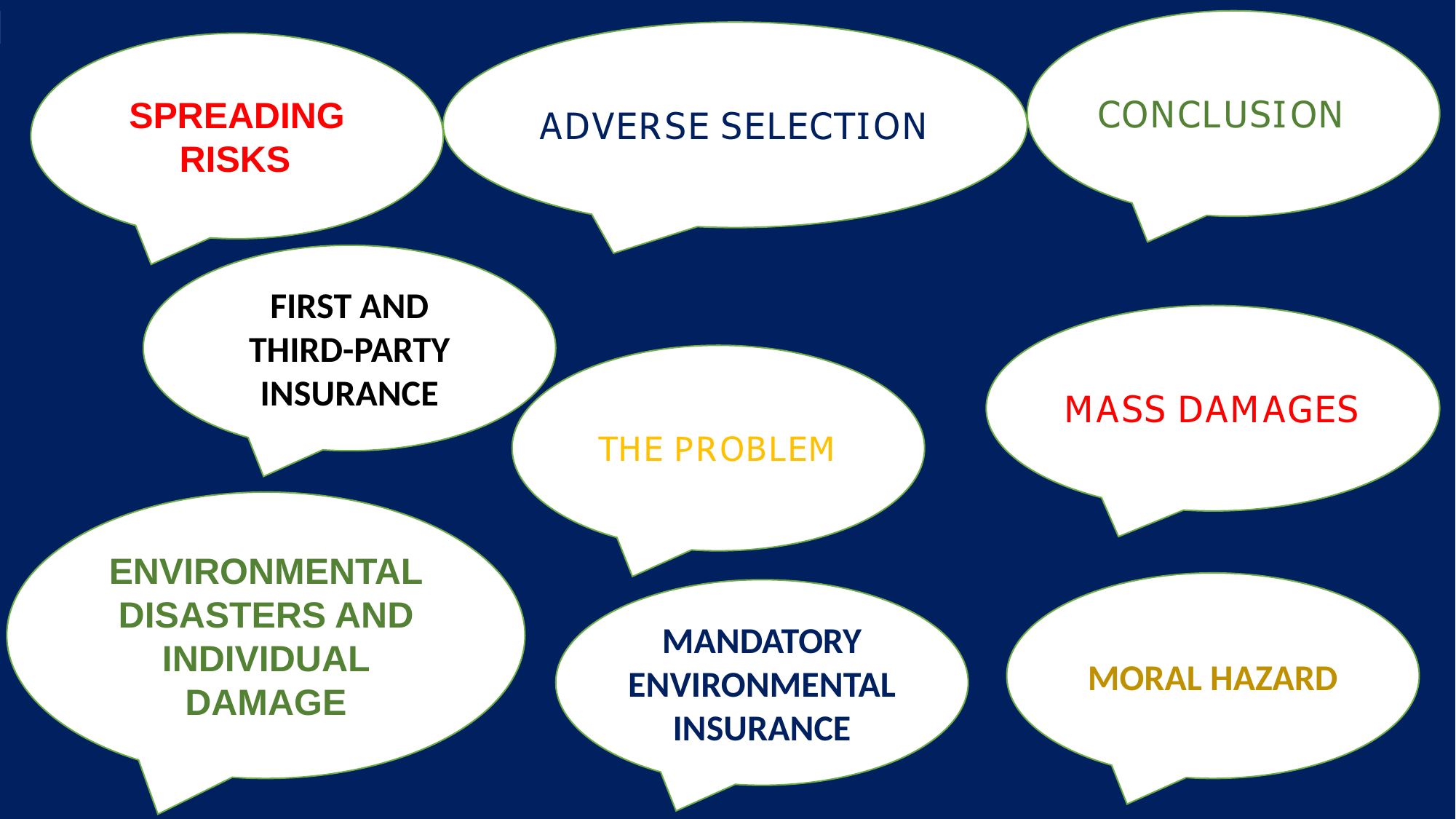

CONCLUSION
ADVERSE SELECTION
SPREADING RISKS
FIRST AND THIRD-PARTY INSURANCE
MASS DAMAGES
THE PROBLEM
ENVIRONMENTAL DISASTERS AND INDIVIDUAL DAMAGE
MORAL HAZARD
MANDATORY
ENVIRONMENTAL
INSURANCE